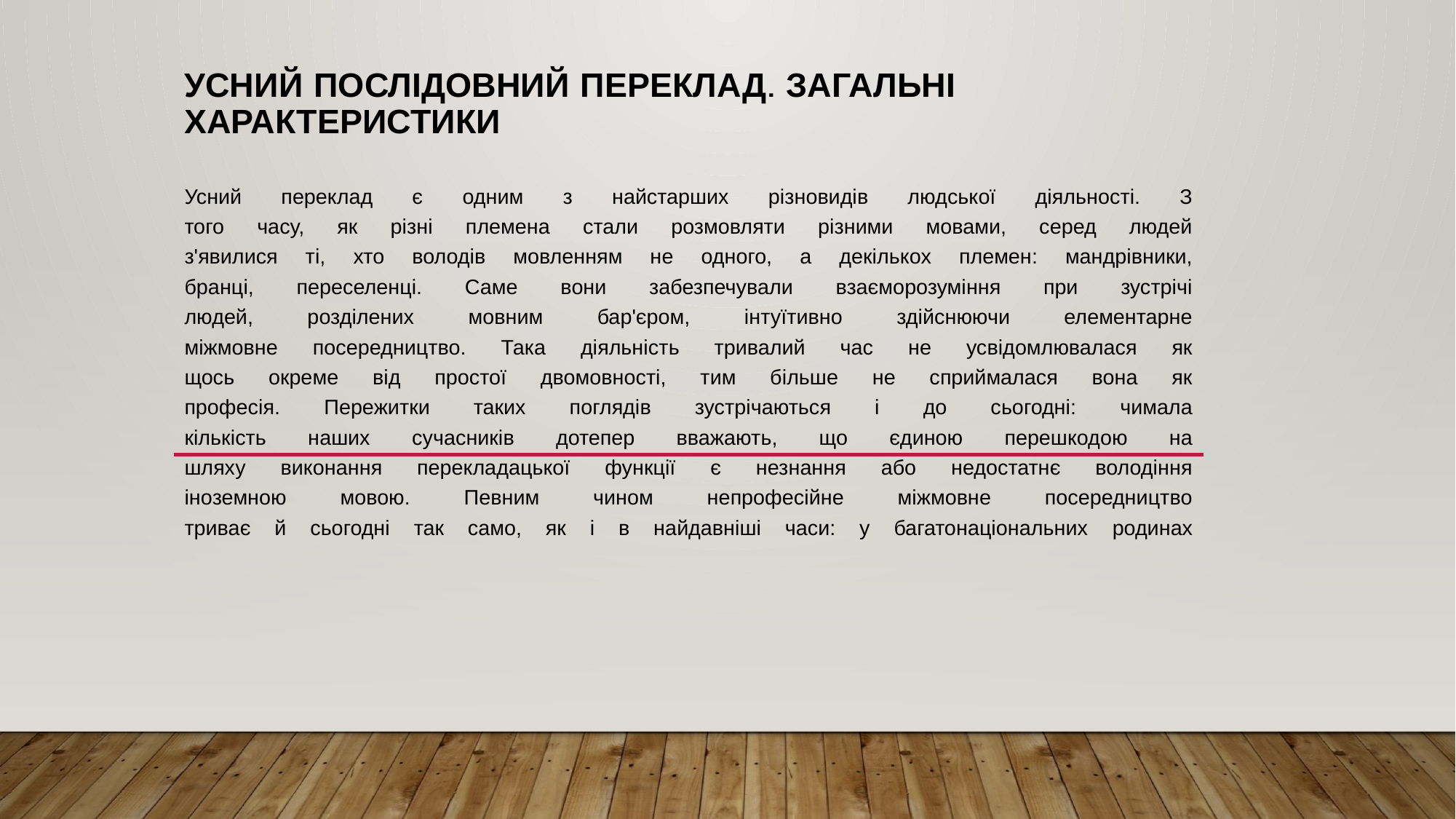

# УСНИЙ ПОСЛІДОВНИЙ ПЕРЕКЛАД. ЗАГАЛЬНІ ХАРАКТЕРИСТИКИ
Усний переклад є одним з найстарших різновидів людської діяльності. З
того часу, як різні племена стали розмовляти різними мовами, серед людей
з'явилися ті, хто володів мовленням не одного, а декількох племен: мандрівники,
бранці, переселенці. Саме вони забезпечували взаєморозуміння при зустрічі
людей, розділених мовним бар'єром, інтуїтивно здійснюючи елементарне
міжмовне посередництво. Така діяльність тривалий час не усвідомлювалася як
щось окреме від простої двомовності, тим більше не сприймалася вона як
професія. Пережитки таких поглядів зустрічаються і до сьогодні: чимала
кількість наших сучасників дотепер вважають, що єдиною перешкодою на
шляху виконання перекладацької функції є незнання або недостатнє володіння
іноземною мовою. Певним чином непрофесійне міжмовне посередництво
триває й сьогодні так само, як і в найдавніші часи: у багатонаціональних родинах